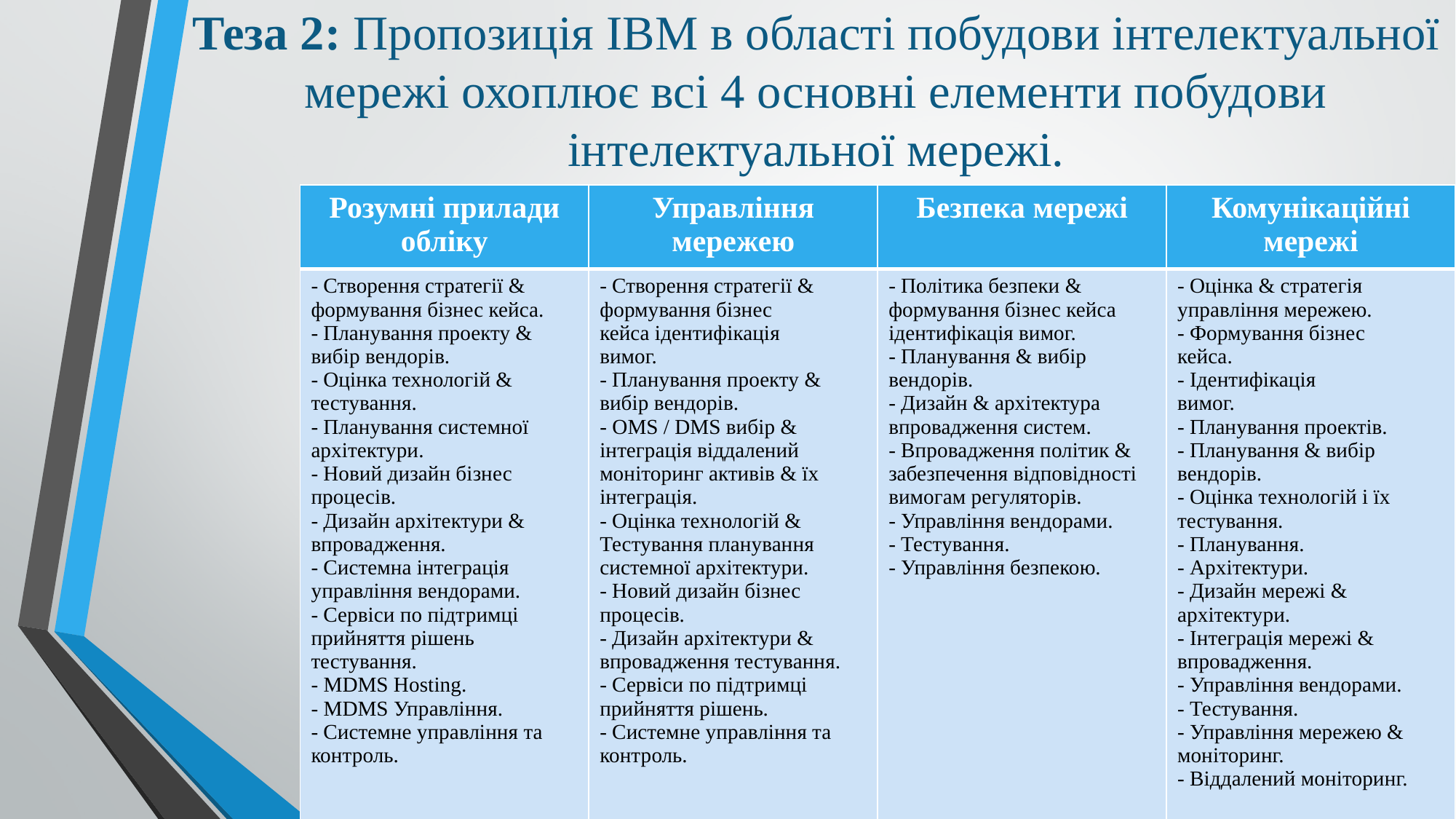

# Теза 2: Пропозиція IBM в області побудови інтелектуальної мережі охоплює всі 4 основні елементи побудови інтелектуальної мережі.
| Розумні прилади обліку | Управління мережею | Безпека мережі | Комунікаційні мережі |
| --- | --- | --- | --- |
| - Створення стратегії & формування бізнес кейса. - Планування проекту & вибір вендорів. - Оцінка технологій & тестування. - Планування системної архітектури. - Новий дизайн бізнес процесів. - Дизайн архітектури & впровадження. - Системна інтеграція управління вендорами. - Сервіси по підтримці прийняття рішень тестування. - MDMS Hosting. - MDMS Управління. - Системне управління та контроль. | - Створення стратегії & формування бізнес кейса ідентифікація вимог. - Планування проекту & вибір вендорів. - OMS / DMS вибір & інтеграція віддалений моніторинг активів & їх інтеграція. - Оцінка технологій & Тестування планування системної архітектури. - Новий дизайн бізнес процесів. - Дизайн архітектури & впровадження тестування. - Сервіси по підтримці прийняття рішень. - Системне управління та контроль. | - Політика безпеки & формування бізнес кейса ідентифікація вимог. - Планування & вибір вендорів. - Дизайн & архітектура впровадження систем. - Впровадження політик & забезпечення відповідності вимогам регуляторів. - Управління вендорами. - Тестування. - Управління безпекою. | - Оцінка & стратегія управління мережею. - Формування бізнес кейса. - Ідентифікація вимог. - Планування проектів. - Планування & вибір вендорів. - Оцінка технологій і їх тестування. - Планування. - Архітектури. - Дизайн мережі & архітектури. - Інтеграція мережі & впровадження. - Управління вендорами. - Тестування. - Управління мережею & моніторинг. - Віддалений моніторинг. |